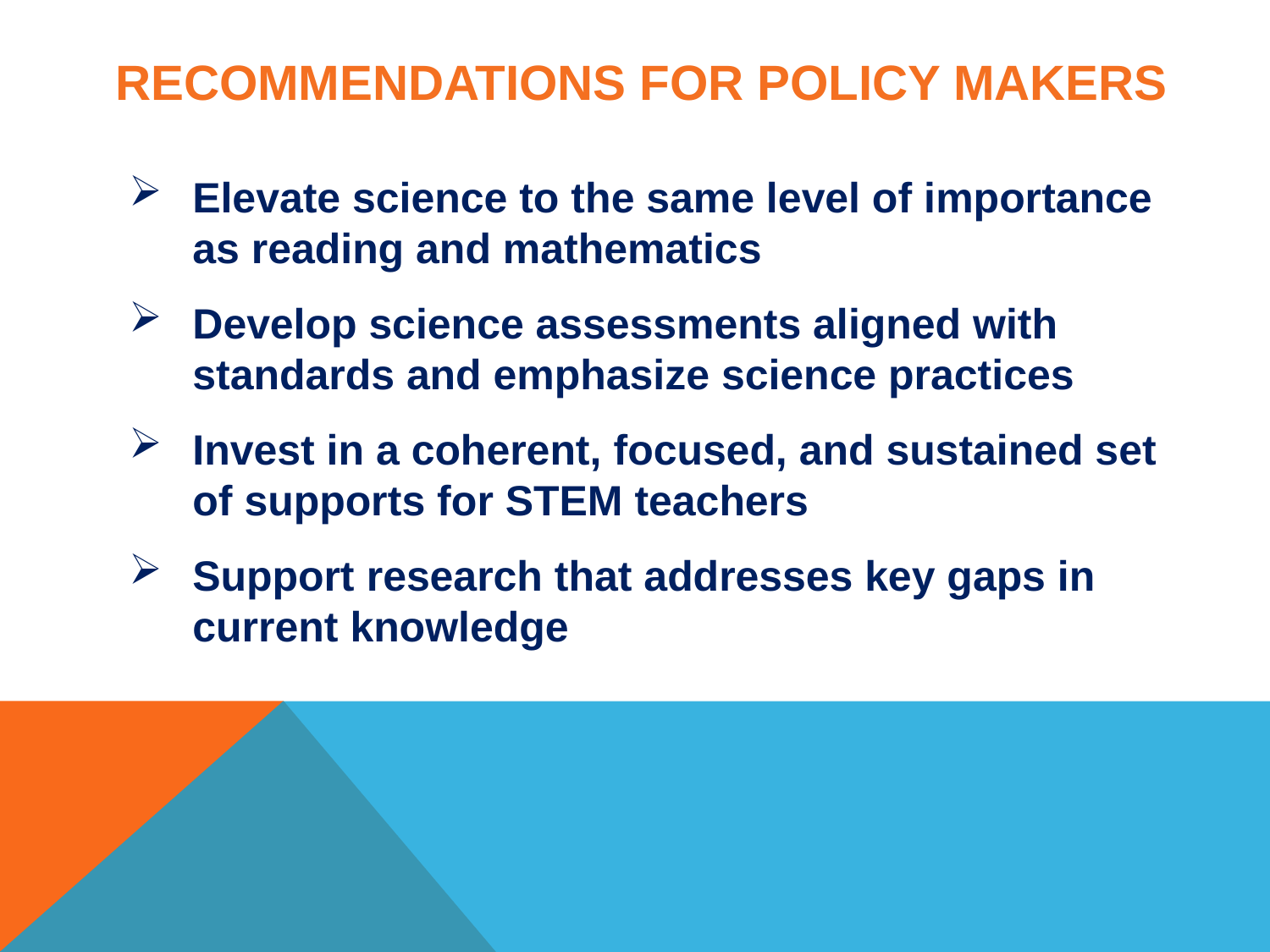

# Recommendations for policy makers

Elevate science to the same level of importance as reading and mathematics
Develop science assessments aligned with standards and emphasize science practices
Invest in a coherent, focused, and sustained set of supports for STEM teachers
Support research that addresses key gaps in current knowledge